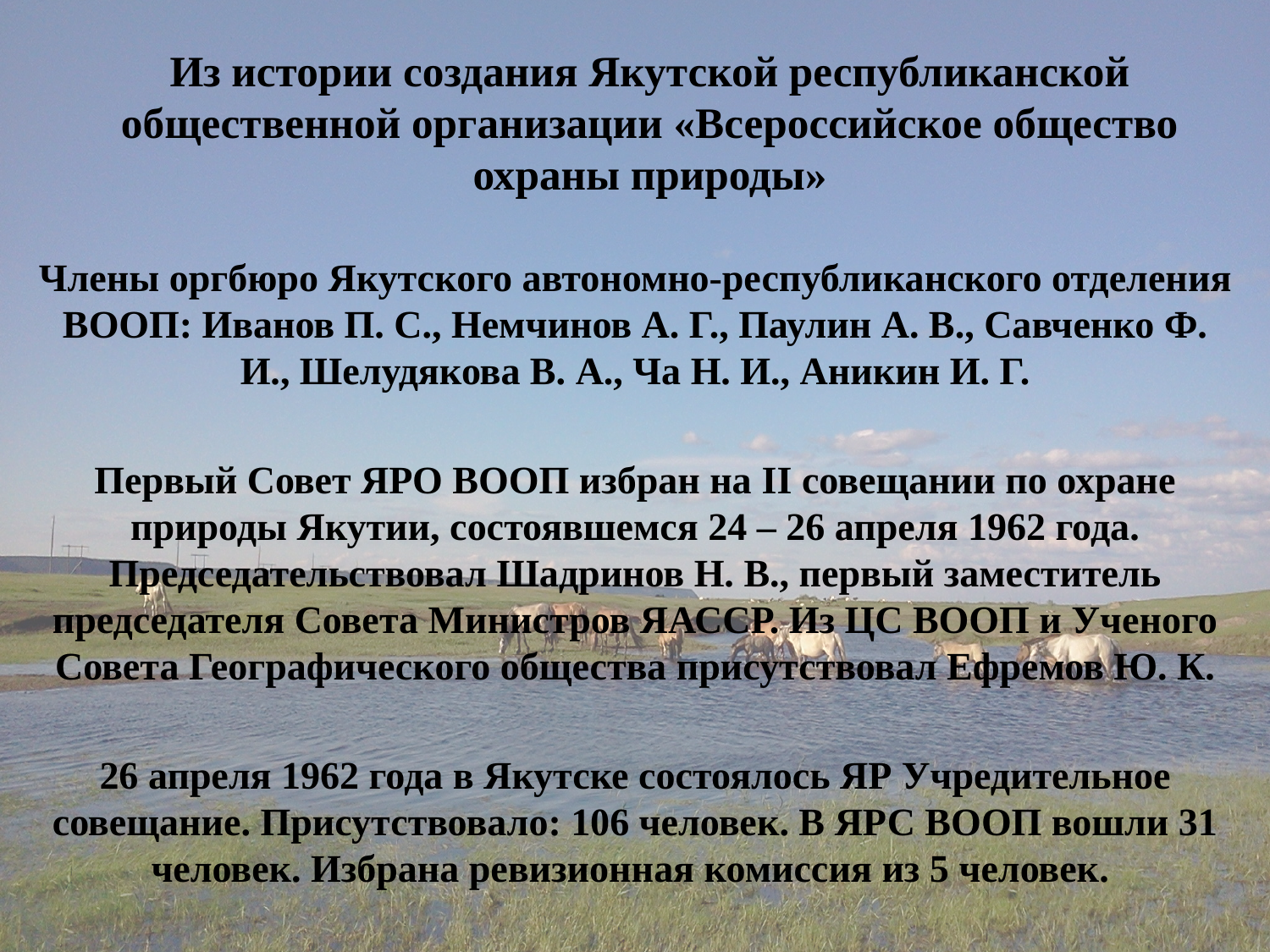

# Из истории создания Якутской республиканской общественной организации «Всероссийское общество охраны природы»
Члены оргбюро Якутского автономно-республиканского отделения ВООП: Иванов П. С., Немчинов А. Г., Паулин А. В., Савченко Ф. И., Шелудякова В. А., Ча Н. И., Аникин И. Г.

Первый Совет ЯРО ВООП избран на II совещании по охране природы Якутии, состоявшемся 24 – 26 апреля 1962 года. Председательствовал Шадринов Н. В., первый заместитель председателя Совета Министров ЯАССР. Из ЦС ВООП и Ученого Совета Географического общества присутствовал Ефремов Ю. К.

26 апреля 1962 года в Якутске состоялось ЯР Учредительное совещание. Присутствовало: 106 человек. В ЯРС ВООП вошли 31 человек. Избрана ревизионная комиссия из 5 человек.